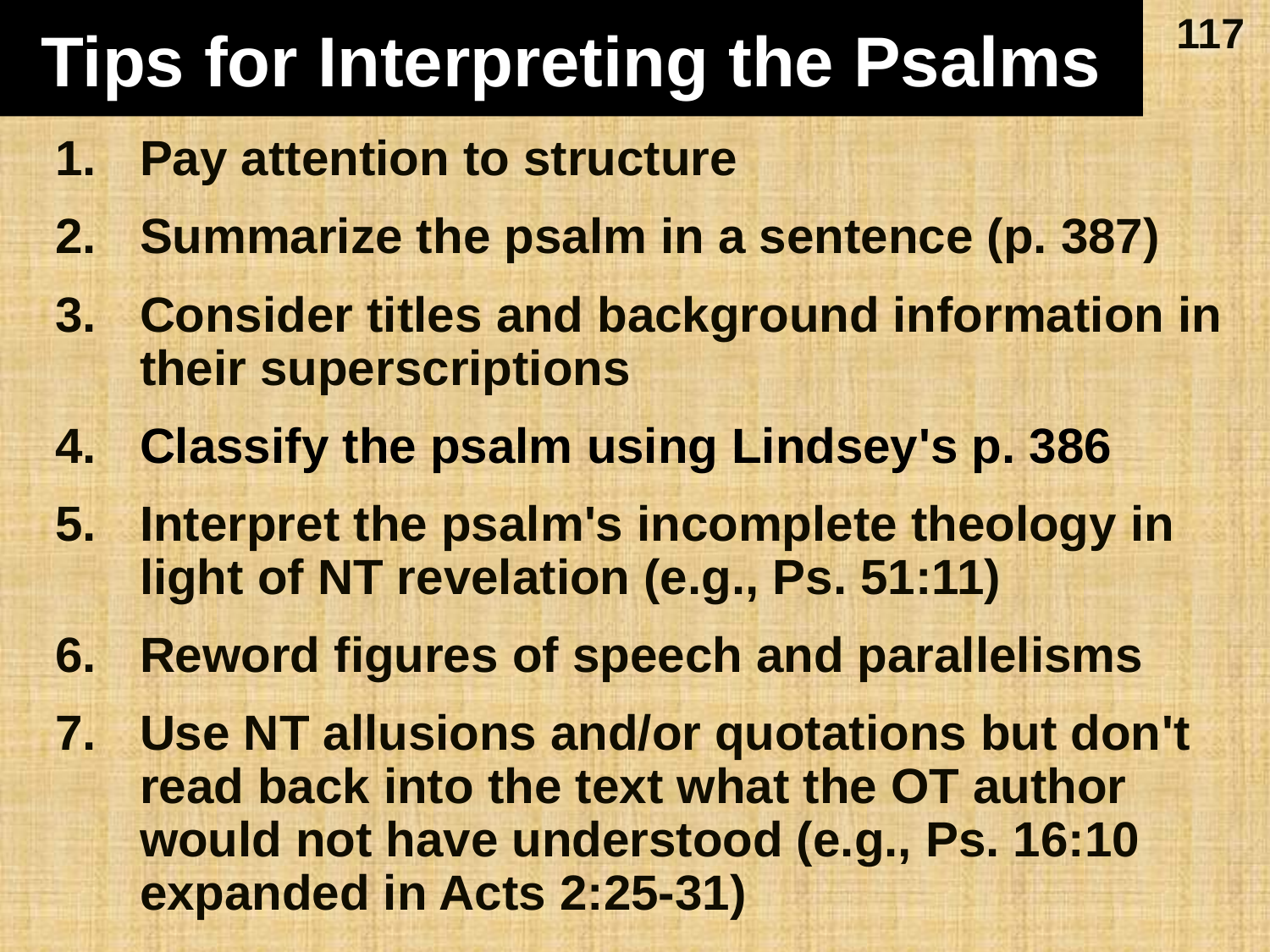

# Tips for Interpreting the Psalms
117
Pay attention to structure
Summarize the psalm in a sentence (p. 387)
Consider titles and background information in their superscriptions
Classify the psalm using Lindsey's p. 386
Interpret the psalm's incomplete theology in light of NT revelation (e.g., Ps. 51:11)
Reword figures of speech and parallelisms
Use NT allusions and/or quotations but don't read back into the text what the OT author would not have understood (e.g., Ps. 16:10 expanded in Acts 2:25-31)